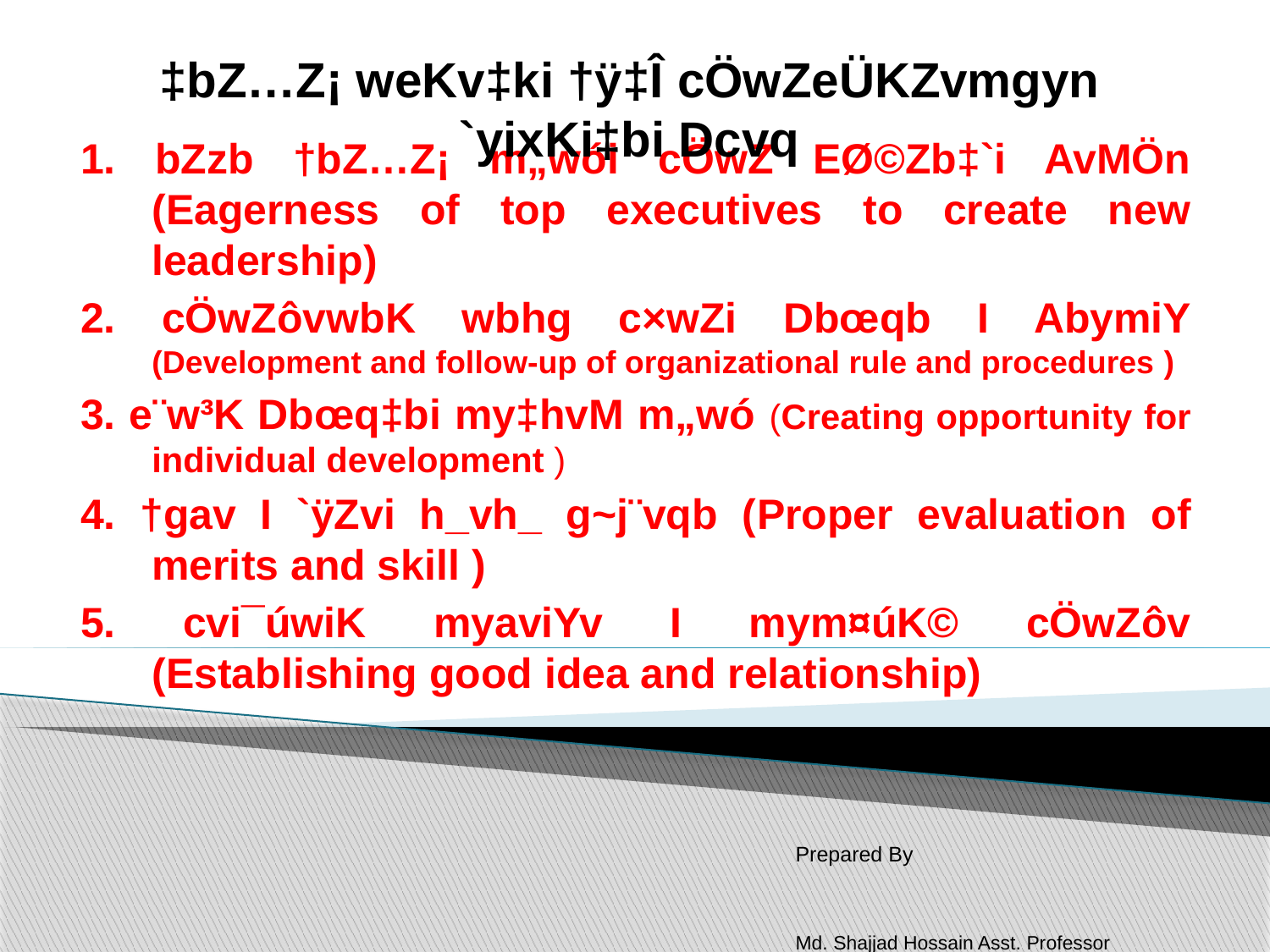

‡bZ…Z¡ weKv‡ki †ÿ‡Î cÖwZeÜKZvmgyn `yixKi‡bi Dcvq
#

1. bZzb †bZ…Z¡ m„wói cÖwZ EØ©Zb‡`i AvMÖn (Eagerness of top executives to create new leadership)
2. cÖwZôvwbK wbhg c×wZi Dbœqb I AbymiY (Development and follow-up of organizational rule and procedures )
3. e¨w³K Dbœq‡bi my‡hvM m„wó (Creating opportunity for individual development )
4. †gav I `ÿZvi h_vh_ g~j¨vqb (Proper evaluation of merits and skill )
5. cvi¯úwiK myaviYv I mym¤úK© cÖwZôv (Establishing good idea and relationship)

Prepared By                                                       Md. Shajjad Hossain Asst. Professor                                                                                                                                                 Department of Management                                                                                                                        Alhaj Ahed Ali Biswas Degree College, Pabna